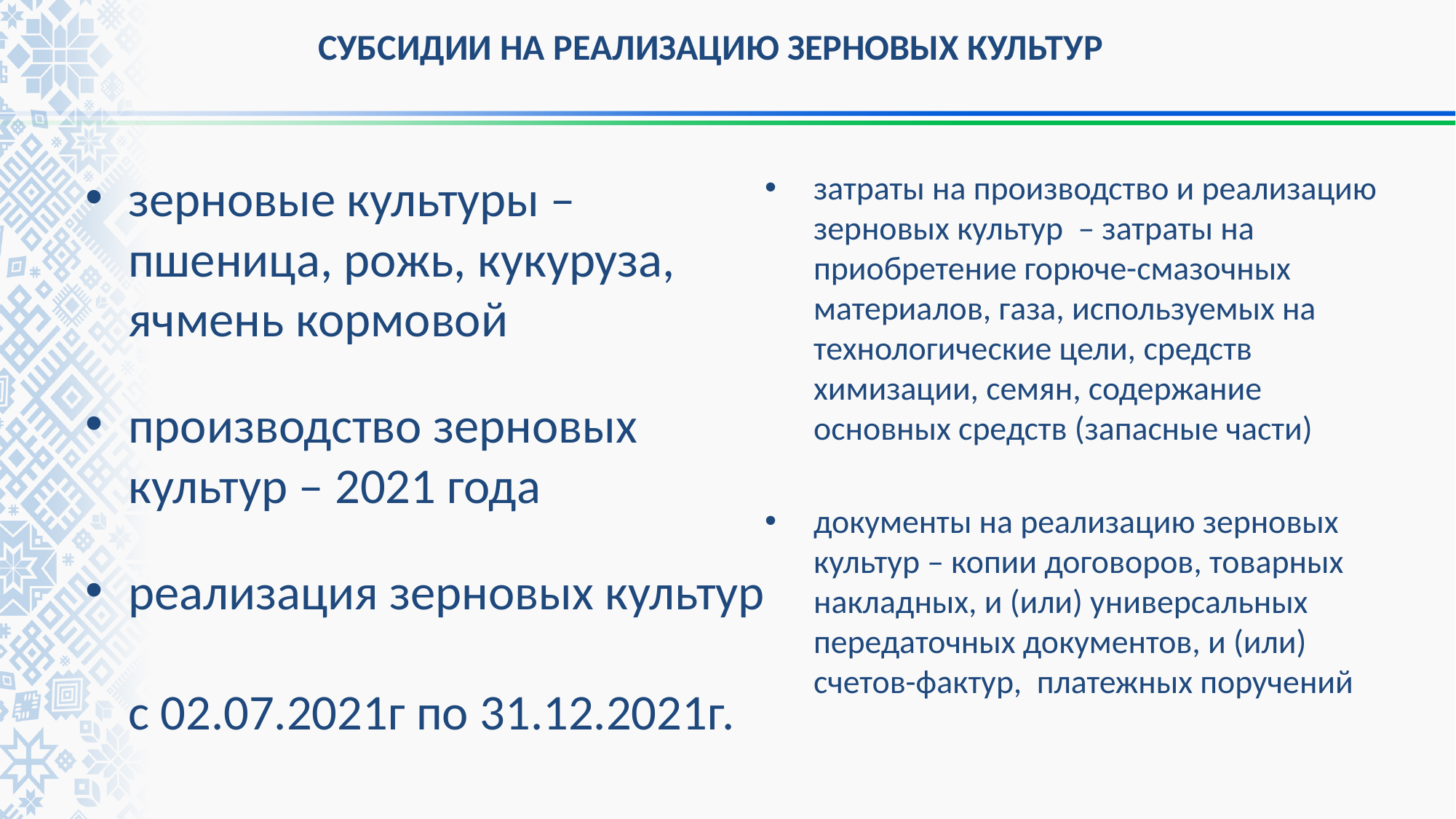

СУБСИДИИ НА РЕАЛИЗАЦИЮ ЗЕРНОВЫХ КУЛЬТУР
зерновые культуры – пшеница, рожь, кукуруза, ячмень кормовой
производство зерновых культур – 2021 года
реализация зерновых культур
с 02.07.2021г по 31.12.2021г.
затраты на производство и реализацию зерновых культур  – затраты на приобретение горюче-смазочных материалов, газа, используемых на технологические цели, средств химизации, семян, содержание основных средств (запасные части)

документы на реализацию зерновых культур – копии договоров, товарных накладных, и (или) универсальных передаточных документов, и (или) счетов-фактур,  платежных поручений